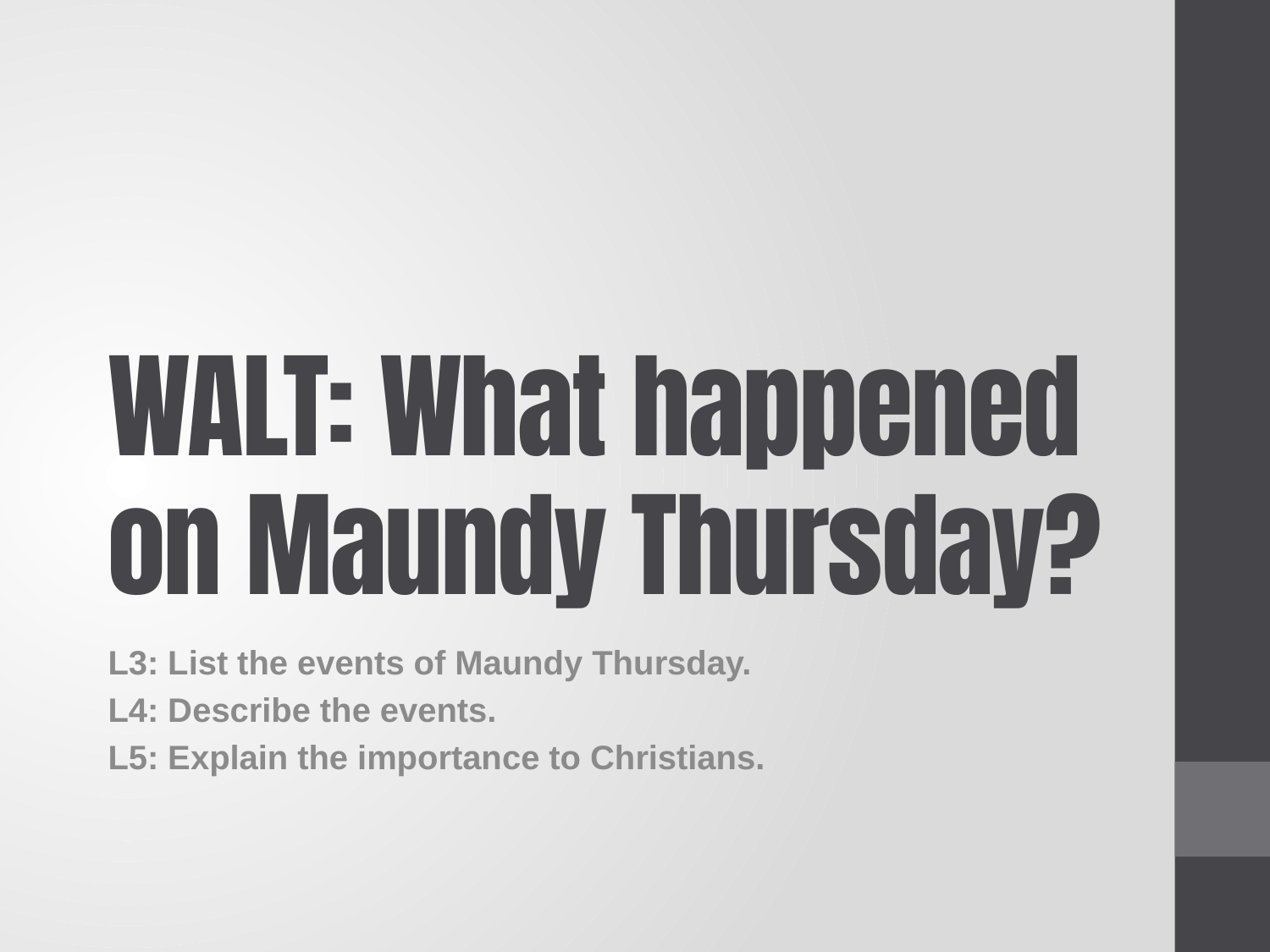

# WALT: What happened on Maundy Thursday?
L3: List the events of Maundy Thursday.
L4: Describe the events.
L5: Explain the importance to Christians.